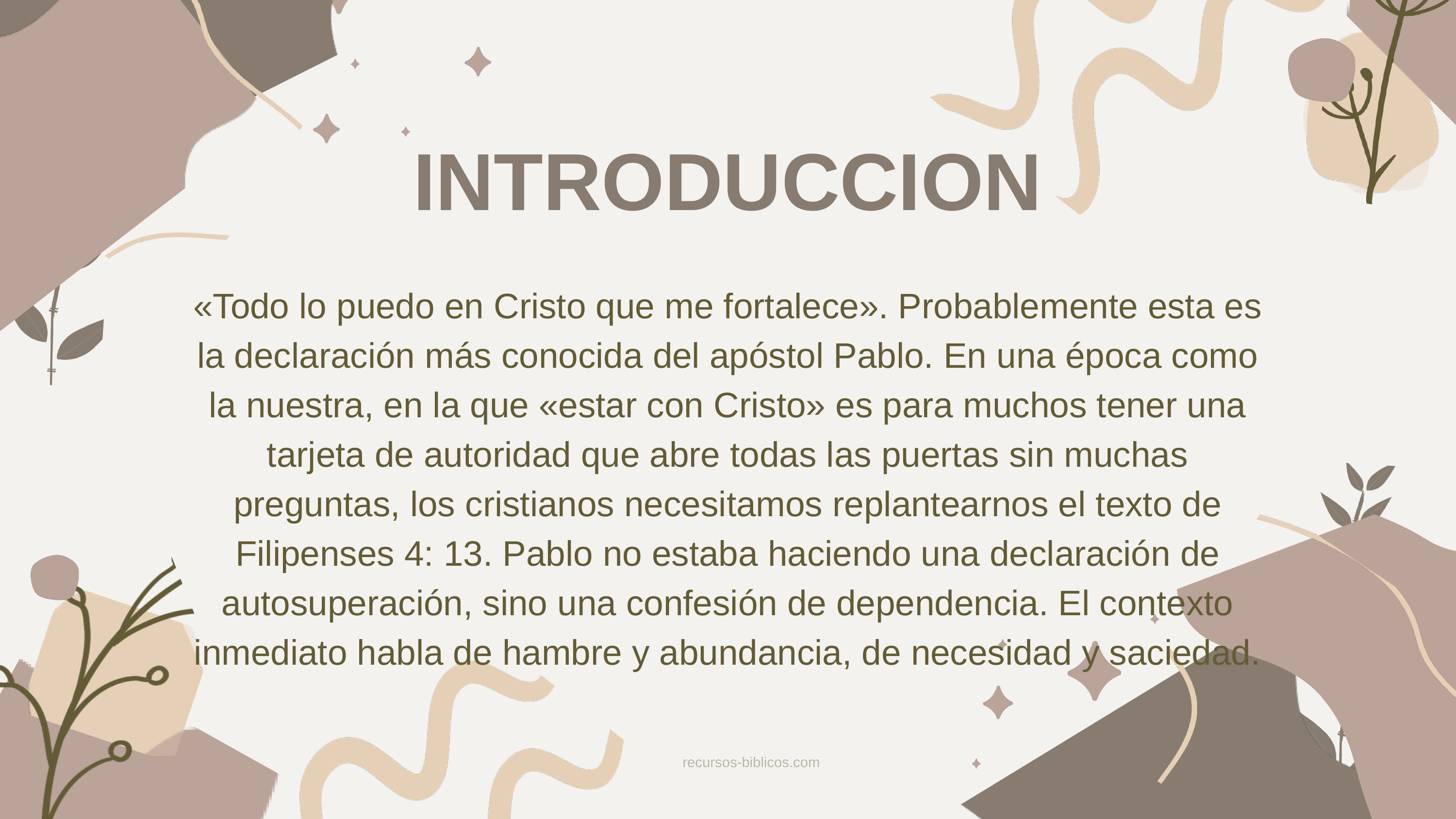

INTRODUCCION
«Todo lo puedo en Cristo que me fortalece». Probablemente esta es la declaración más conocida del apóstol Pablo. En una época como la nuestra, en la que «estar con Cristo» es para muchos tener una tarjeta de autoridad que abre todas las puertas sin muchas preguntas, los cristianos necesitamos replantearnos el texto de Filipenses 4: 13. Pablo no estaba haciendo una declaración de autosuperación, sino una confesión de dependencia. El contexto inmediato habla de hambre y abundancia, de necesidad y saciedad.

recursos-biblicos.com